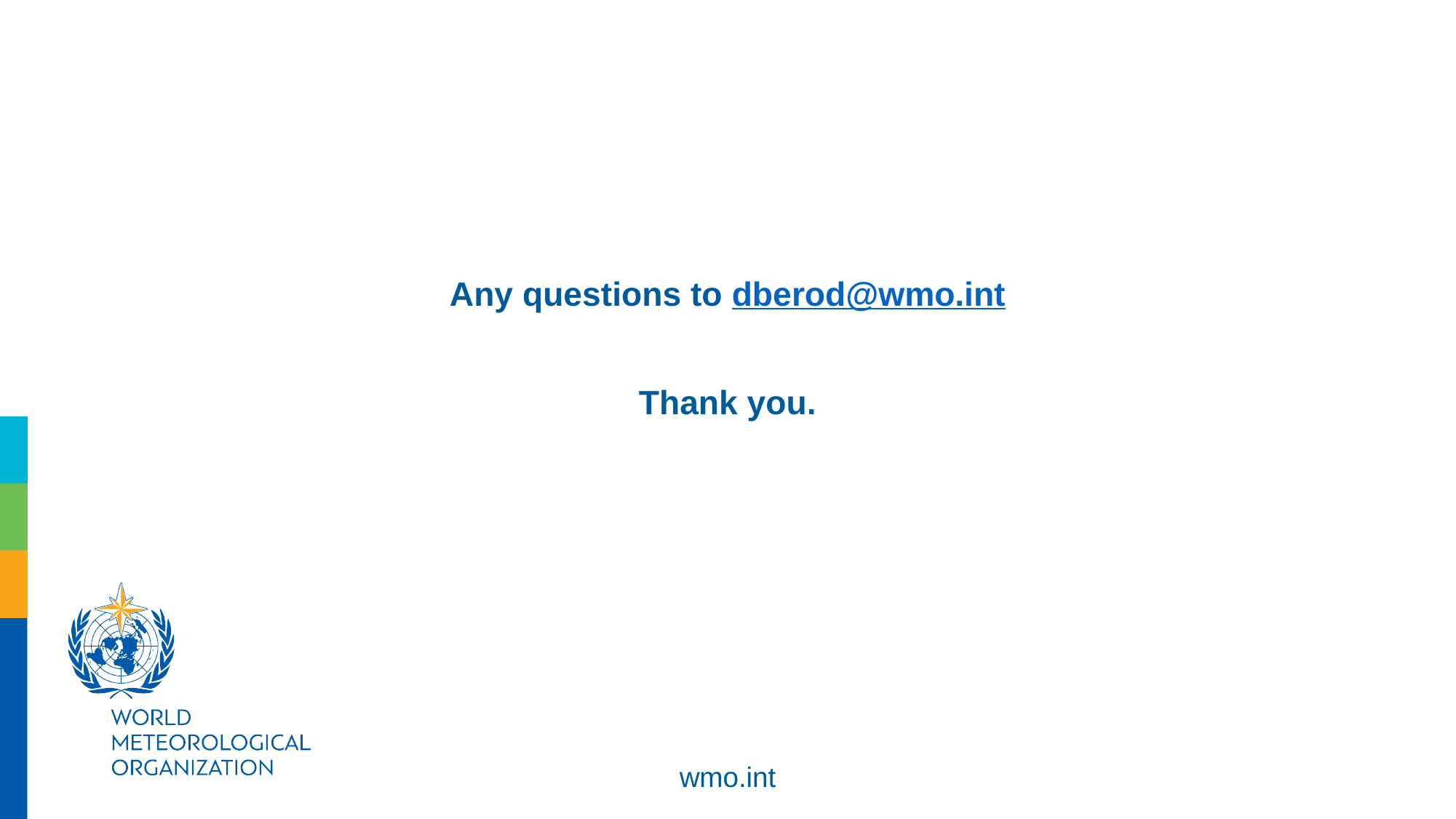

# Any questions to dberod@wmo.int Thank you.
wmo.int